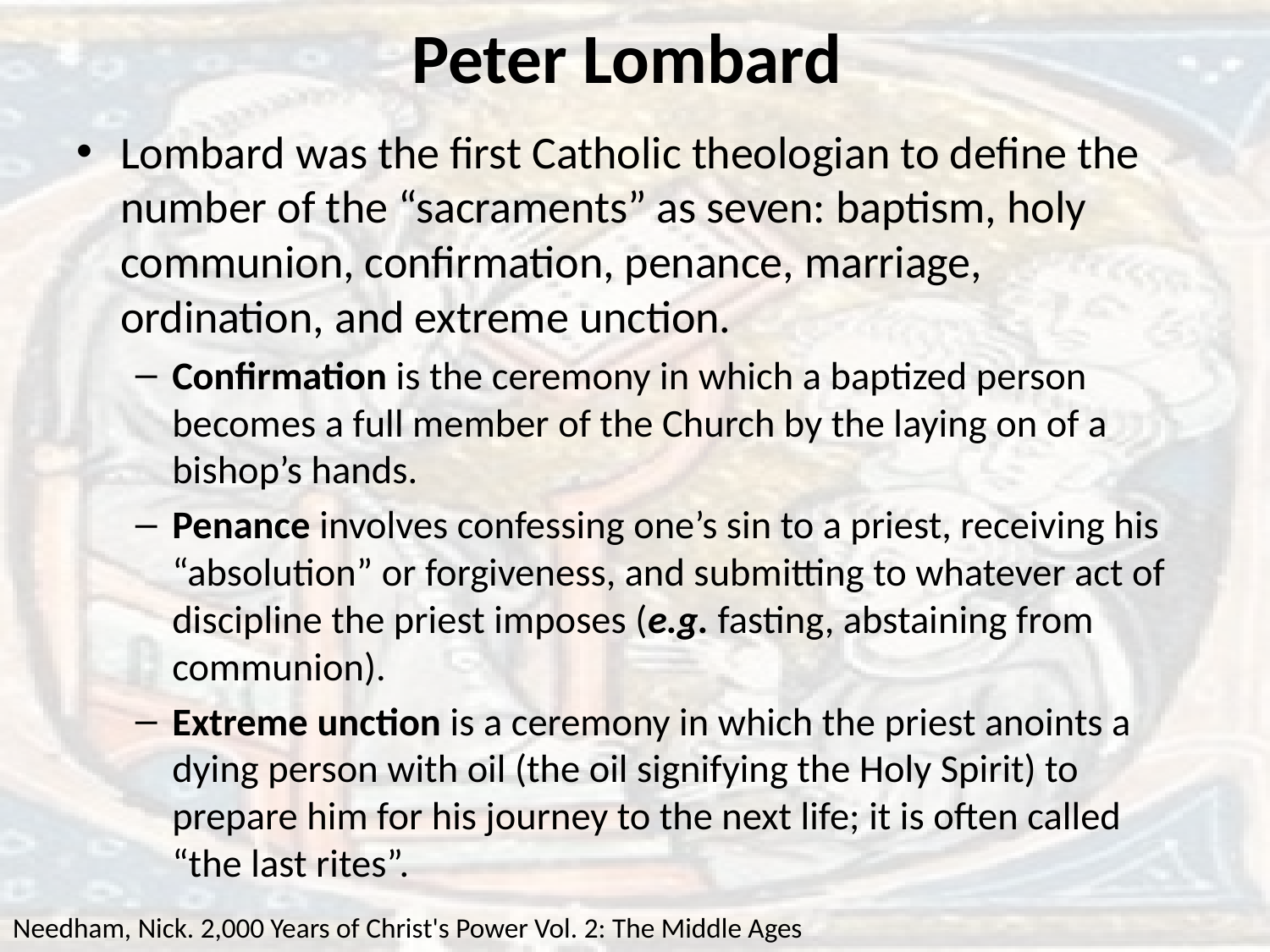

# Peter Lombard
Lombard was the first Catholic theologian to define the number of the “sacraments” as seven: baptism, holy communion, confirmation, penance, marriage, ordination, and extreme unction.
Confirmation is the ceremony in which a baptized person becomes a full member of the Church by the laying on of a bishop’s hands.
Penance involves confessing one’s sin to a priest, receiving his “absolution” or forgiveness, and submitting to whatever act of discipline the priest imposes (e.g. fasting, abstaining from communion).
Extreme unction is a ceremony in which the priest anoints a dying person with oil (the oil signifying the Holy Spirit) to prepare him for his journey to the next life; it is often called “the last rites”.

Needham, Nick. 2,000 Years of Christ's Power Vol. 2: The Middle Ages